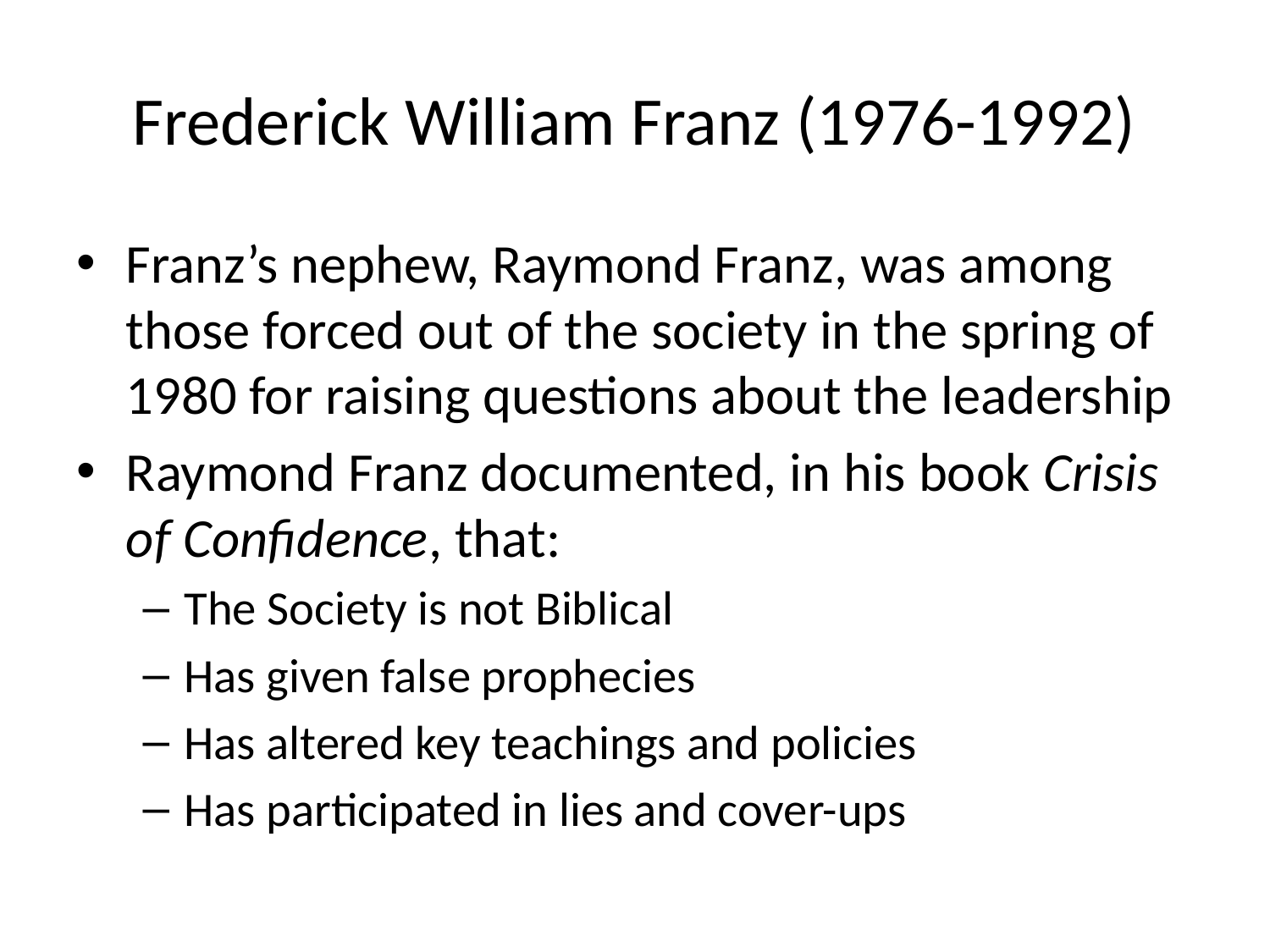

# Frederick William Franz (1976-1992)
Franz’s nephew, Raymond Franz, was among those forced out of the society in the spring of 1980 for raising questions about the leadership
Raymond Franz documented, in his book Crisis of Confidence, that:
The Society is not Biblical
Has given false prophecies
Has altered key teachings and policies
Has participated in lies and cover-ups